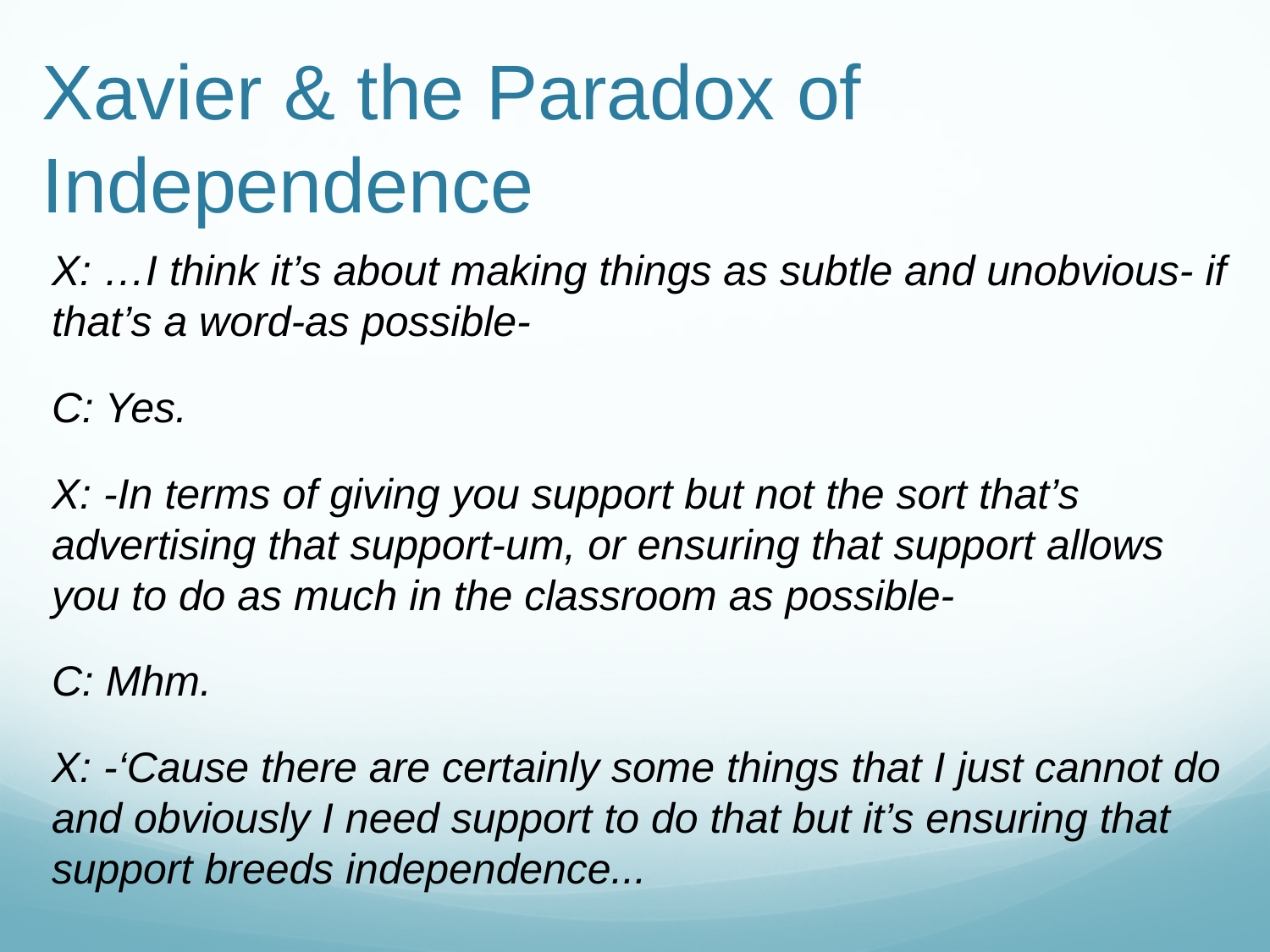

# Xavier & the Paradox of Independence
X: …I think it’s about making things as subtle and unobvious- if that’s a word-as possible-
C: Yes.
X: -In terms of giving you support but not the sort that’s advertising that support-um, or ensuring that support allows you to do as much in the classroom as possible-
C: Mhm.
X: -‘Cause there are certainly some things that I just cannot do and obviously I need support to do that but it’s ensuring that support breeds independence...